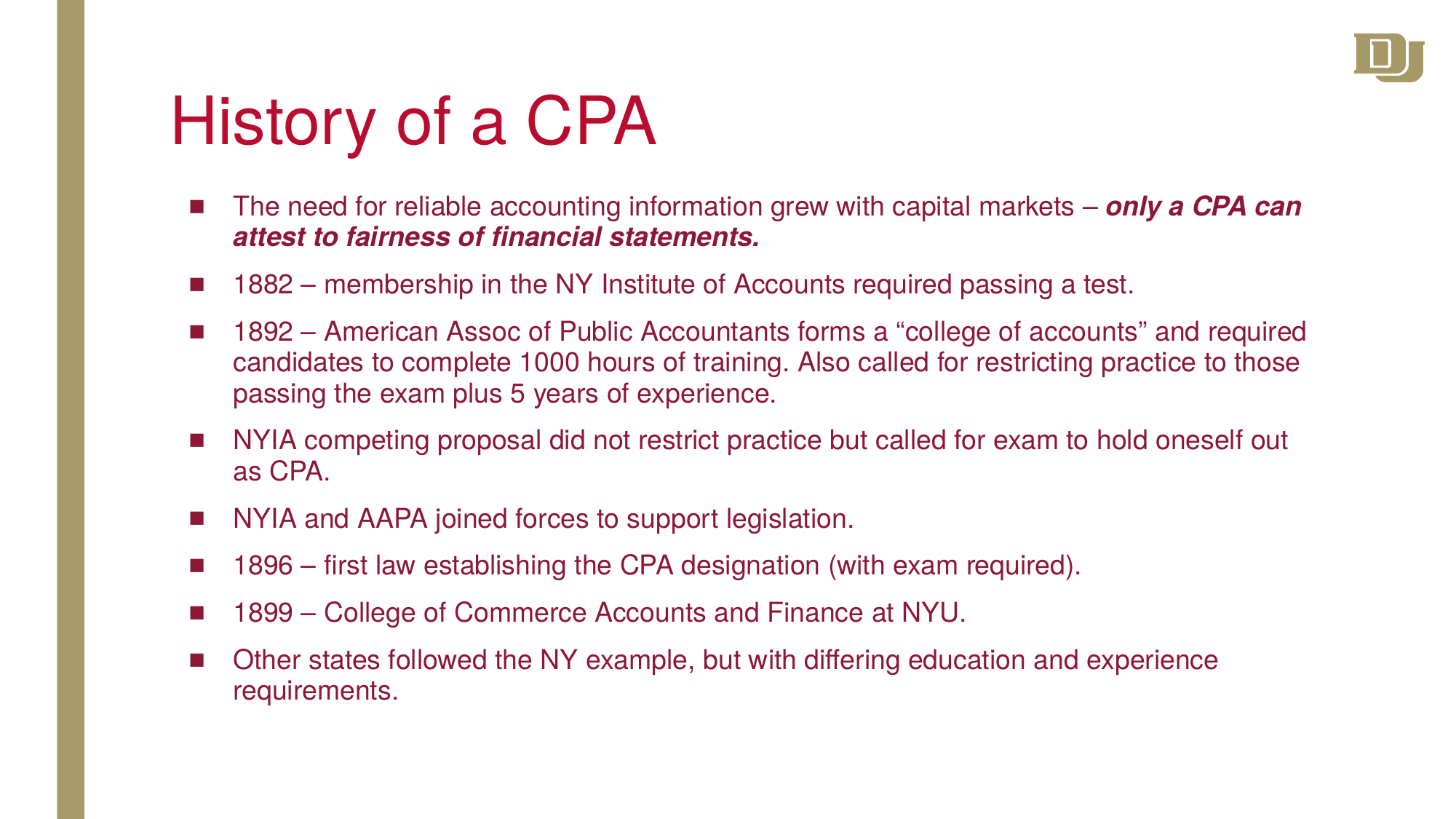

# History of a CPA
The need for reliable accounting information grew with capital markets – only a CPA can attest to fairness of financial statements.
1882 – membership in the NY Institute of Accounts required passing a test.
1892 – American Assoc of Public Accountants forms a “college of accounts” and required candidates to complete 1000 hours of training. Also called for restricting practice to those passing the exam plus 5 years of experience.
NYIA competing proposal did not restrict practice but called for exam to hold oneself out as CPA.
NYIA and AAPA joined forces to support legislation.
1896 – first law establishing the CPA designation (with exam required).
1899 – College of Commerce Accounts and Finance at NYU.
Other states followed the NY example, but with differing education and experience requirements.